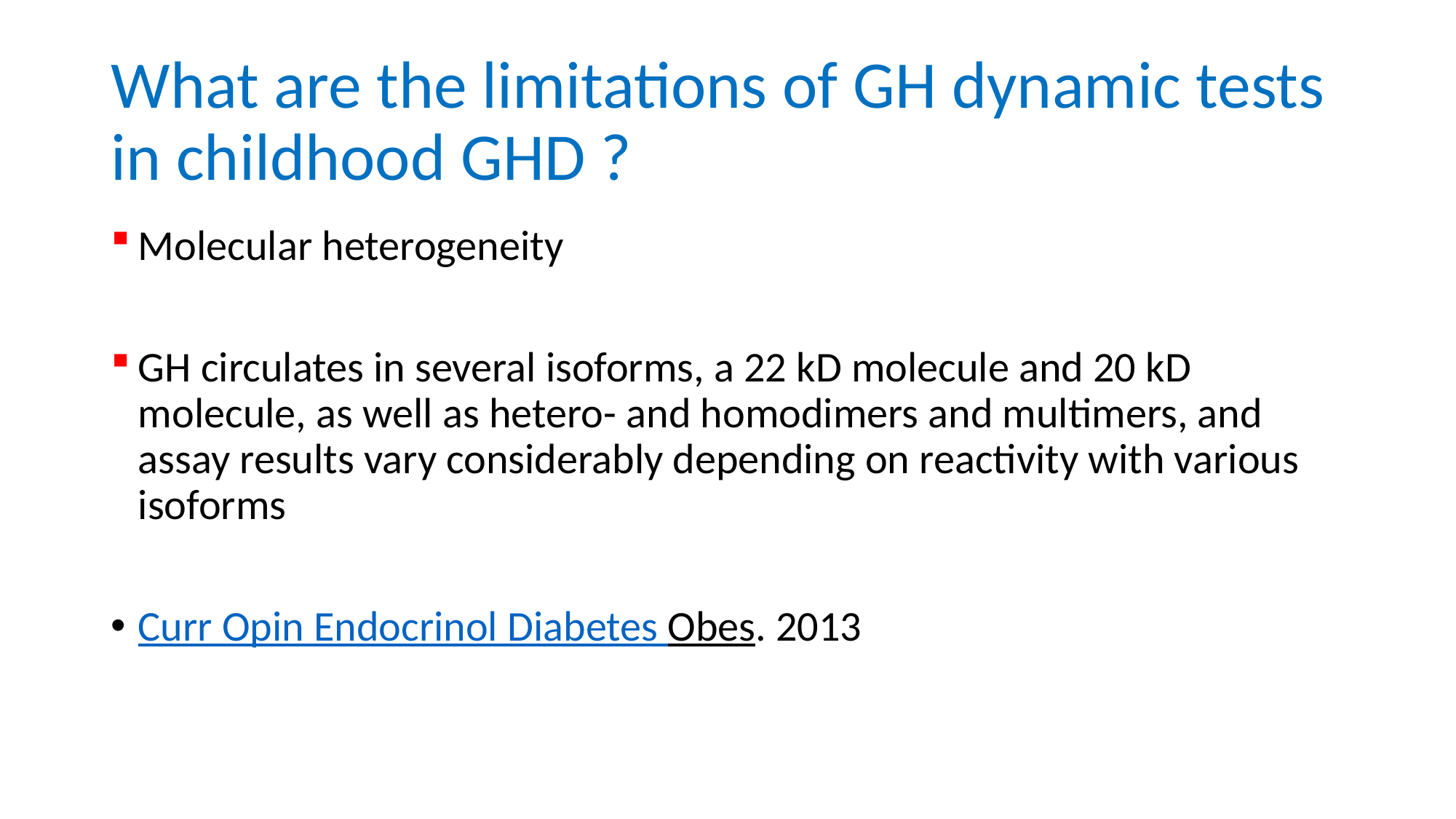

# What are the limitations of GH dynamic tests in childhood GHD ?
Molecular heterogeneity

GH circulates in several isoforms, a 22 kD molecule and 20 kD molecule, as well as hetero- and homodimers and multimers, and assay results vary considerably depending on reactivity with various isoforms

Curr Opin Endocrinol Diabetes Obes. 2013